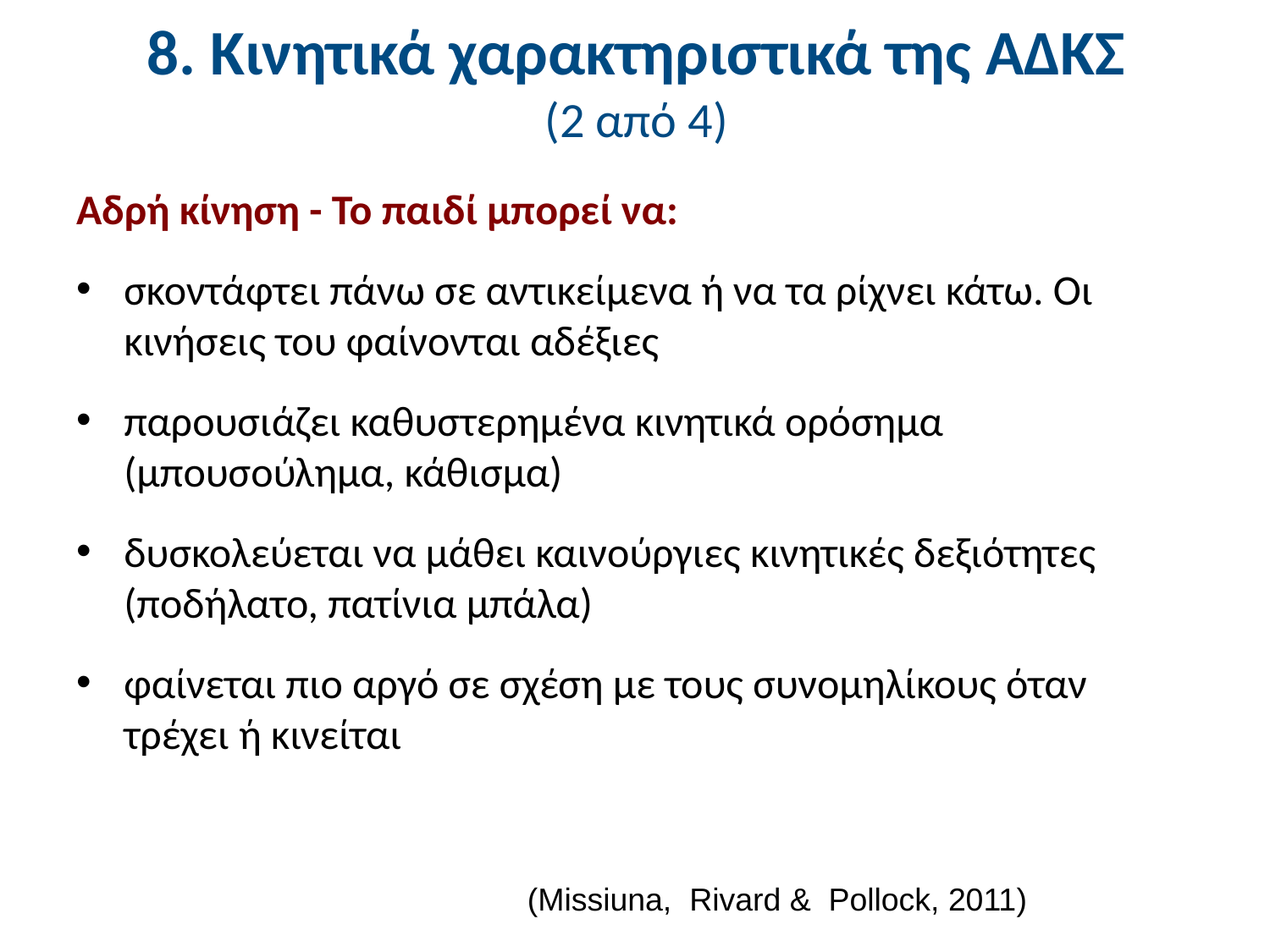

# 8. Κινητικά χαρακτηριστικά της ΑΔΚΣ (2 από 4)
Αδρή κίνηση - Το παιδί μπορεί να:
σκοντάφτει πάνω σε αντικείμενα ή να τα ρίχνει κάτω. Οι κινήσεις του φαίνονται αδέξιες
παρουσιάζει καθυστερημένα κινητικά ορόσημα (μπουσούλημα, κάθισμα)
δυσκολεύεται να μάθει καινούργιες κινητικές δεξιότητες (ποδήλατο, πατίνια μπάλα)
φαίνεται πιο αργό σε σχέση με τους συνομηλίκους όταν τρέχει ή κινείται
 (Missiuna,  Rivard &  Pollock, 2011)